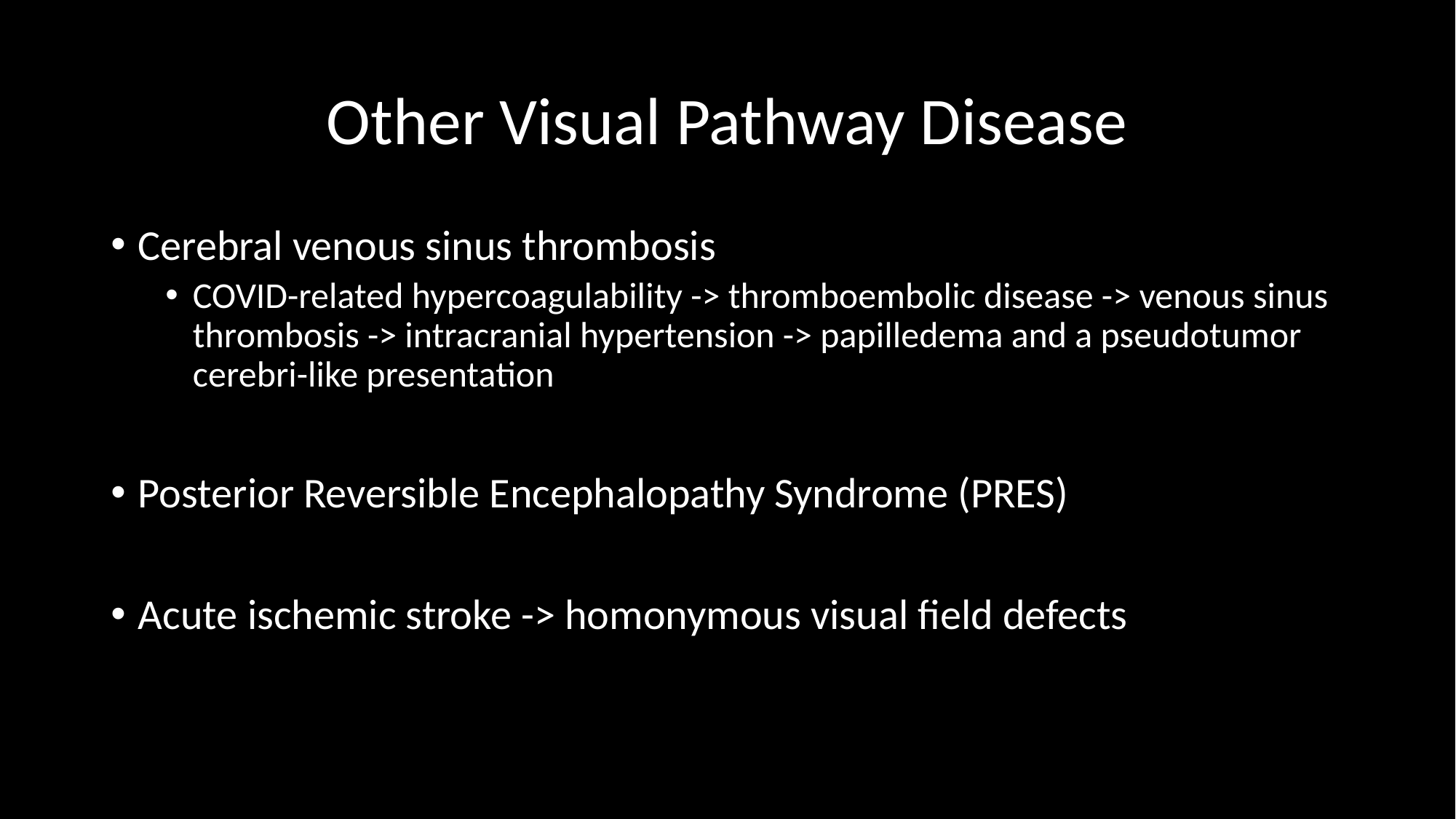

# Other Visual Pathway Disease
Cerebral venous sinus thrombosis
COVID-related hypercoagulability -> thromboembolic disease -> venous sinus thrombosis -> intracranial hypertension -> papilledema and a pseudotumor cerebri-like presentation

Posterior Reversible Encephalopathy Syndrome (PRES)

Acute ischemic stroke -> homonymous visual field defects